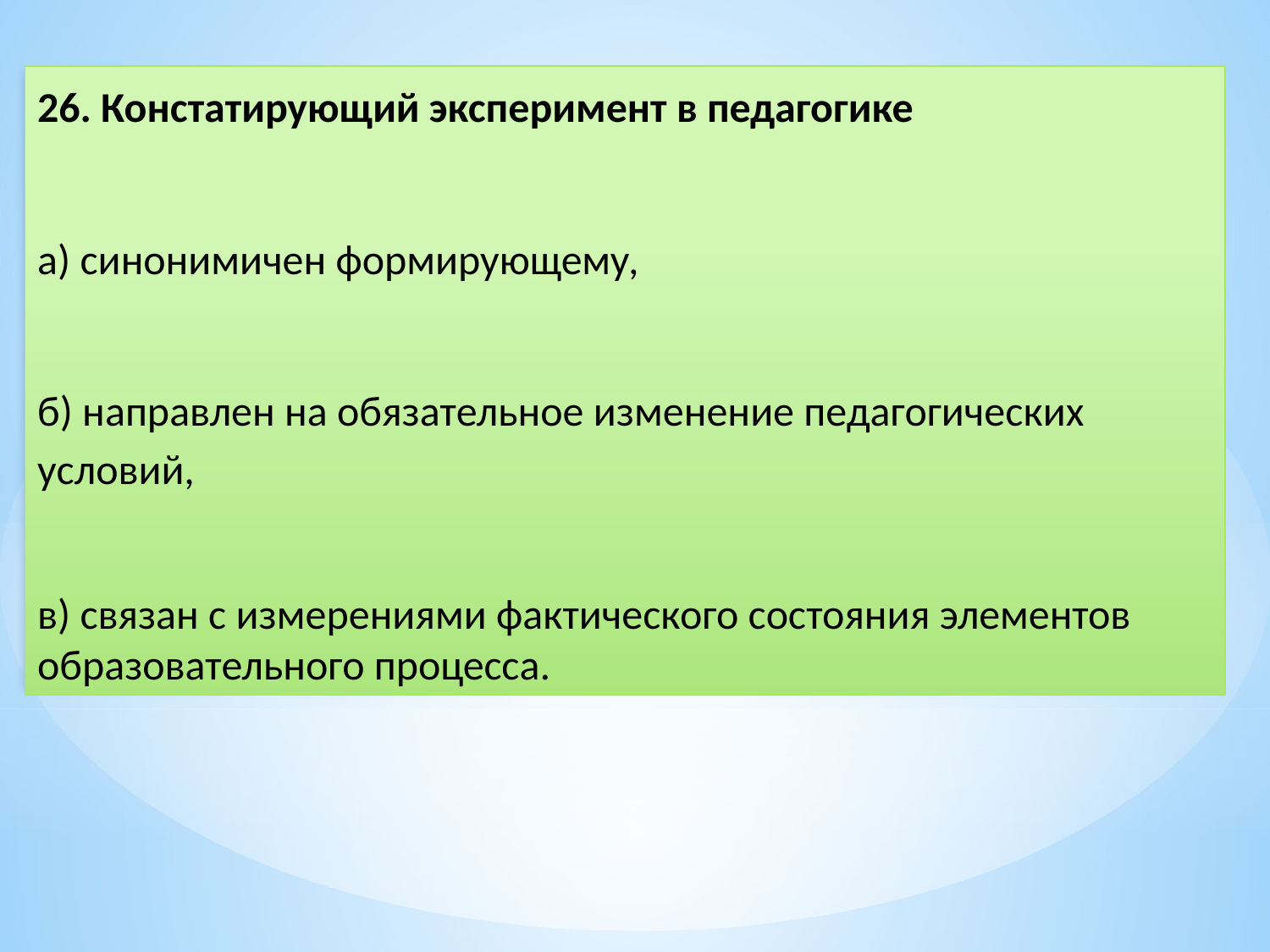

26. Констатирующий эксперимент в педагогике

а) синонимичен формирующему,

б) направлен на обязательное изменение педагогических условий,

в) связан с измерениями фактического состояния элементов образовательного процесса.